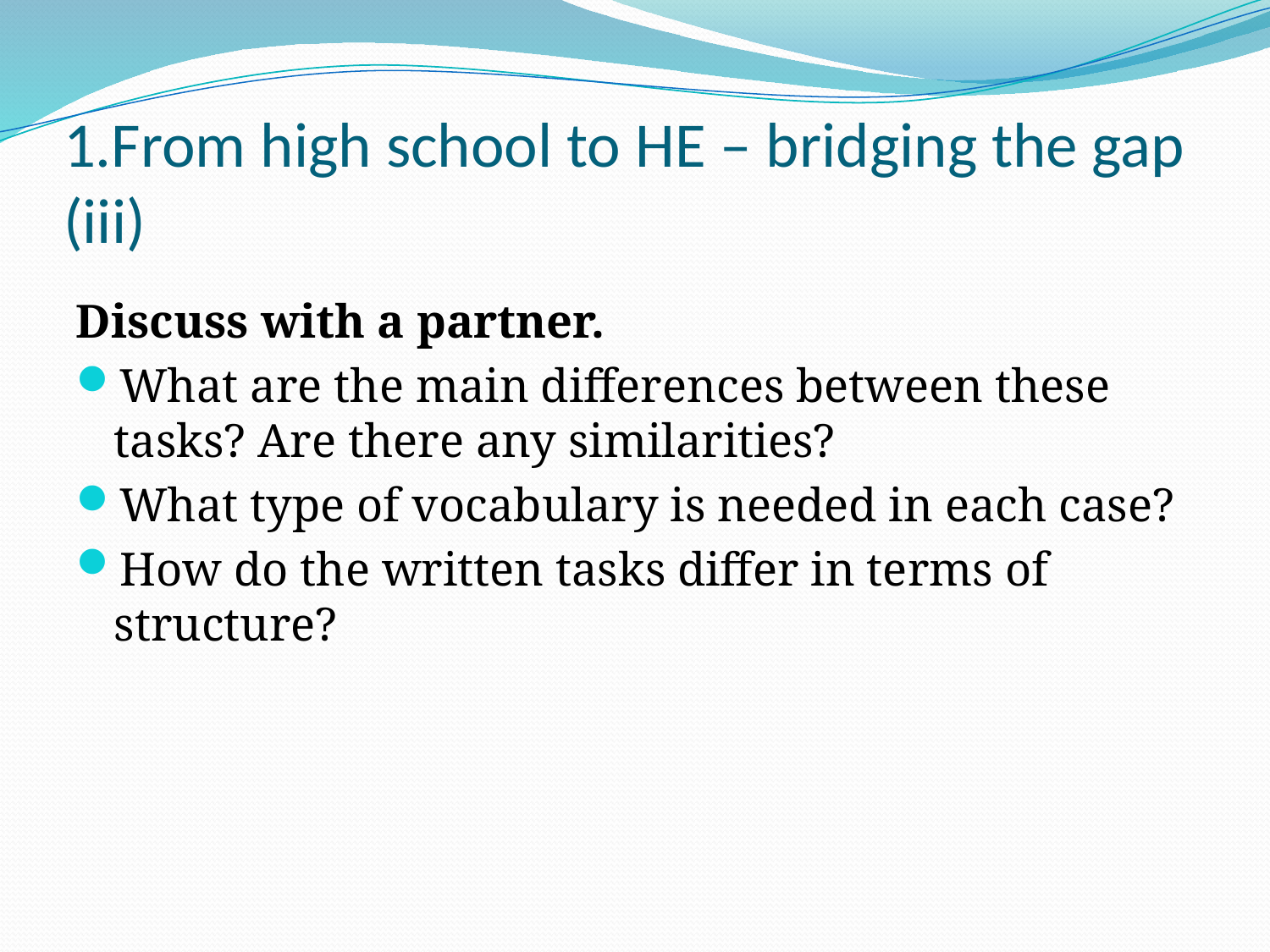

# 1.From high school to HE – bridging the gap (iii)
Discuss with a partner.
What are the main differences between these tasks? Are there any similarities?
What type of vocabulary is needed in each case?
How do the written tasks differ in terms of structure?